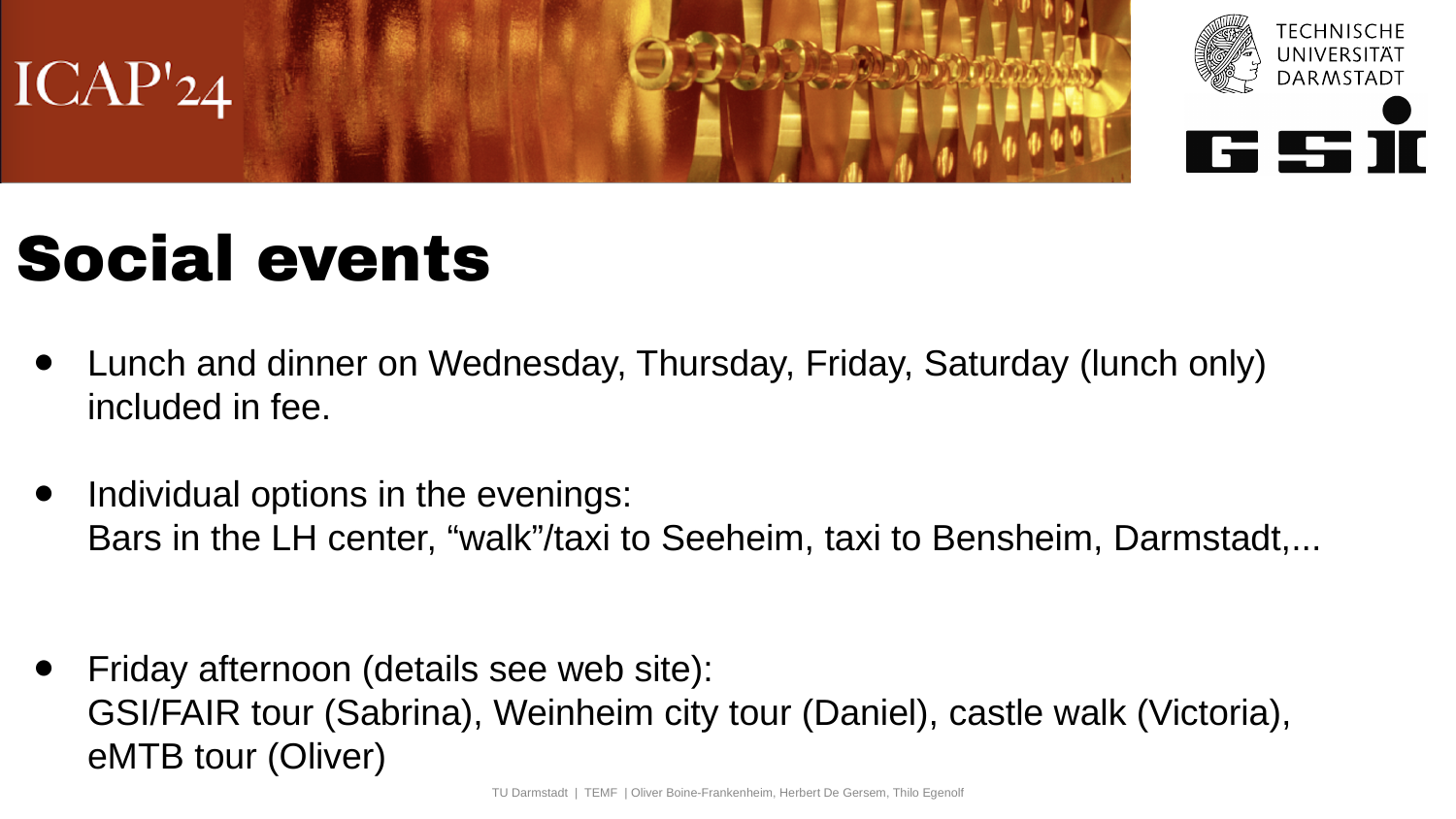

# Social events
Lunch and dinner on Wednesday, Thursday, Friday, Saturday (lunch only) included in fee.

Individual options in the evenings:
Bars in the LH center, “walk”/taxi to Seeheim, taxi to Bensheim, Darmstadt,...

Friday afternoon (details see web site):
GSI/FAIR tour (Sabrina), Weinheim city tour (Daniel), castle walk (Victoria), eMTB tour (Oliver)